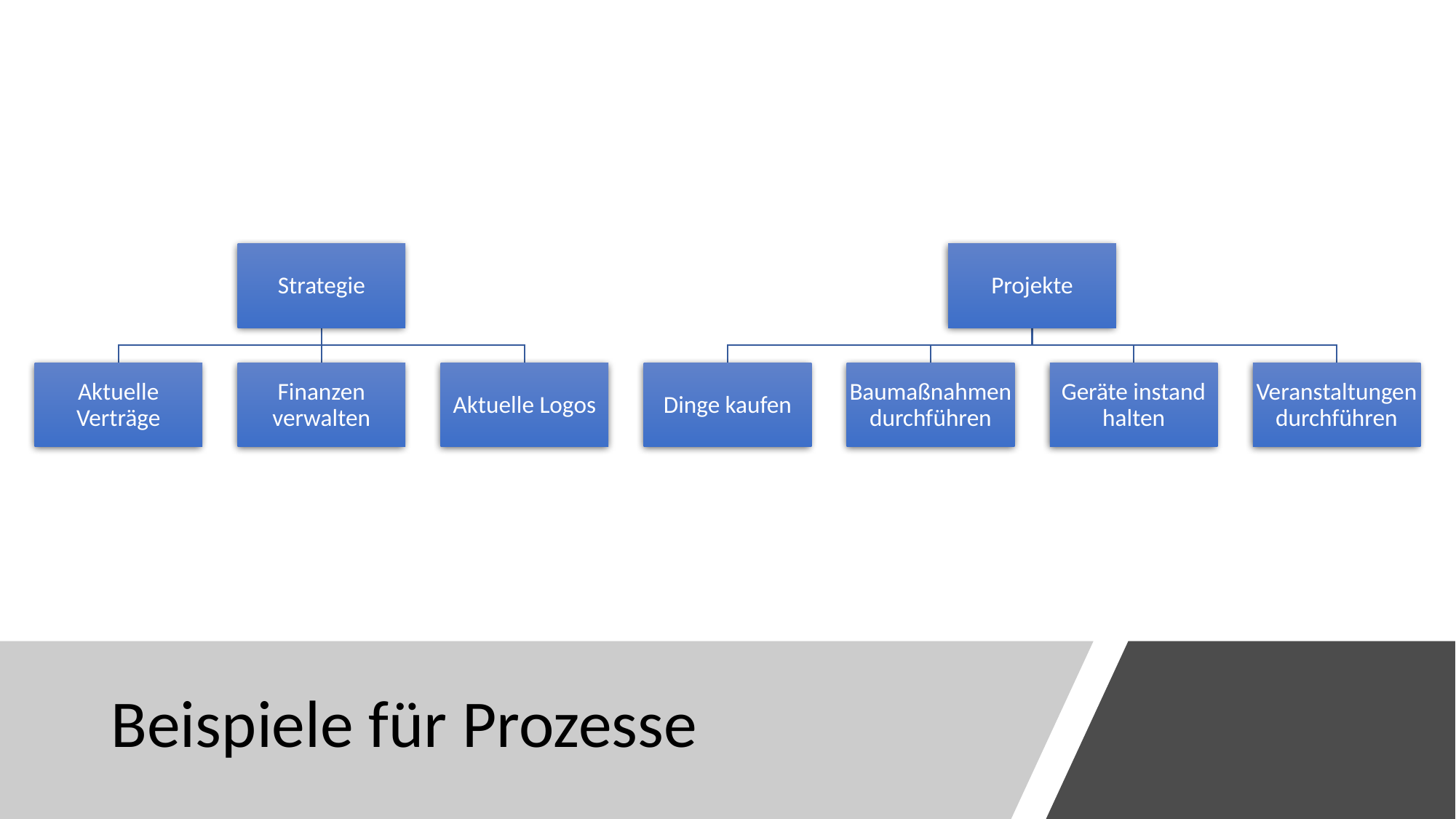

Strategie
Aktuelle Verträge
Finanzen verwalten
Aktuelle Logos
Projekte
Dinge kaufen
Baumaßnahmen durchführen
Geräte instand halten
Veranstaltungen durchführen

# Beispiele für Prozesse